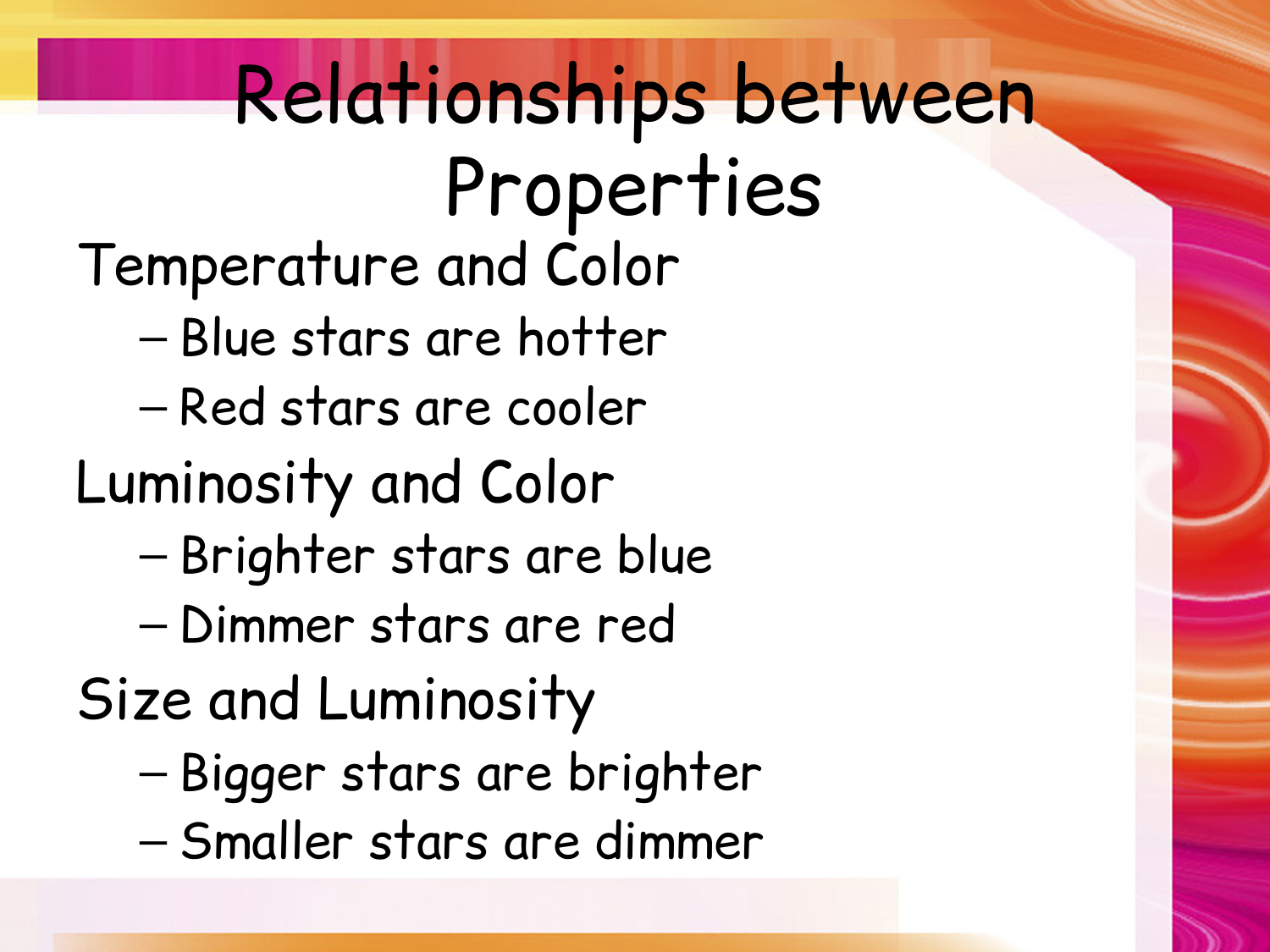

# Relationships between Properties
Temperature and Color
Blue stars are hotter
Red stars are cooler
Luminosity and Color
Brighter stars are blue
Dimmer stars are red
Size and Luminosity
Bigger stars are brighter
Smaller stars are dimmer